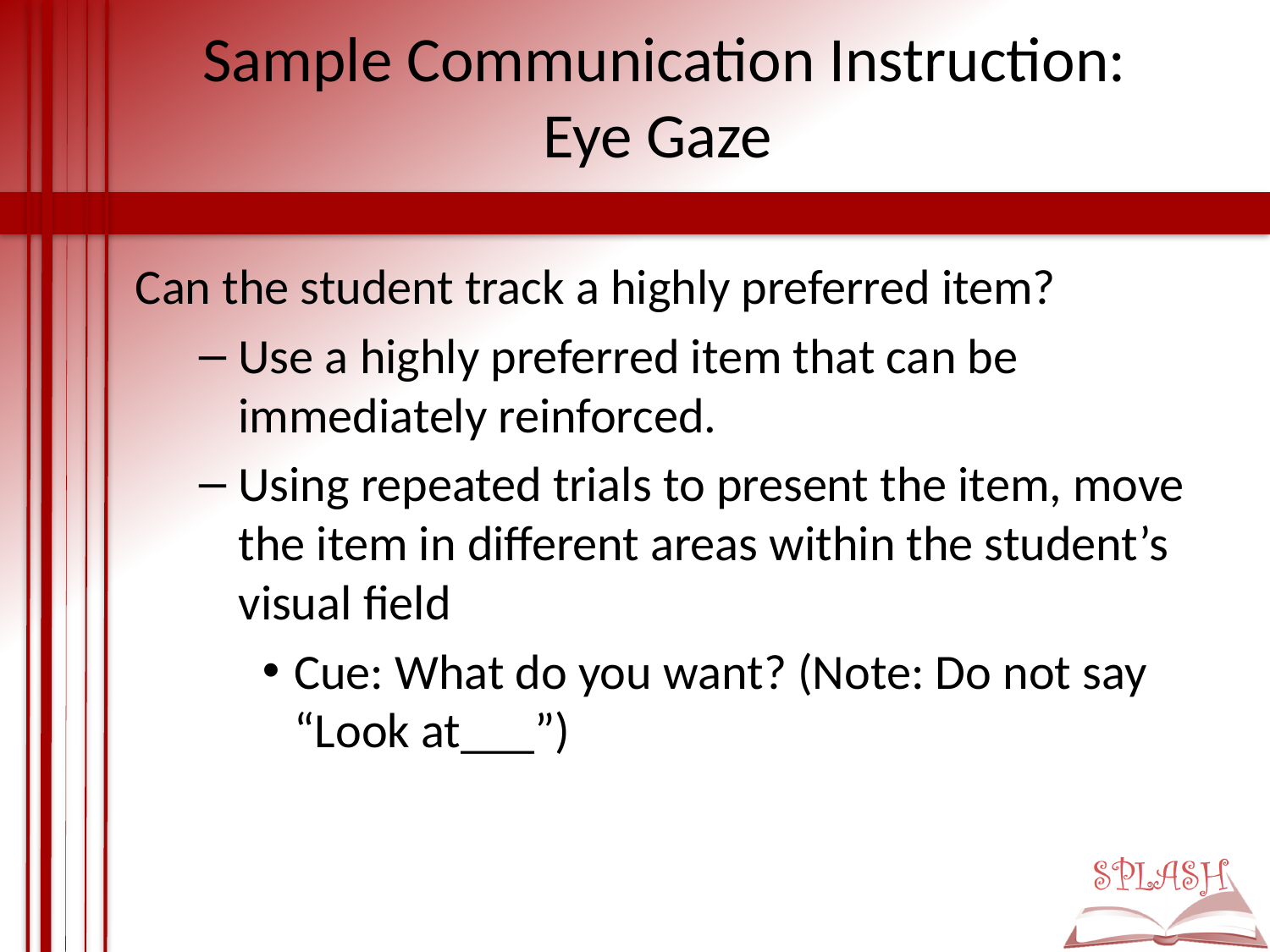

# Sample Communication Instruction: Eye Gaze
Can the student track a highly preferred item?
Use a highly preferred item that can be immediately reinforced.
Using repeated trials to present the item, move the item in different areas within the student’s visual field
Cue: What do you want? (Note: Do not say “Look at___”)